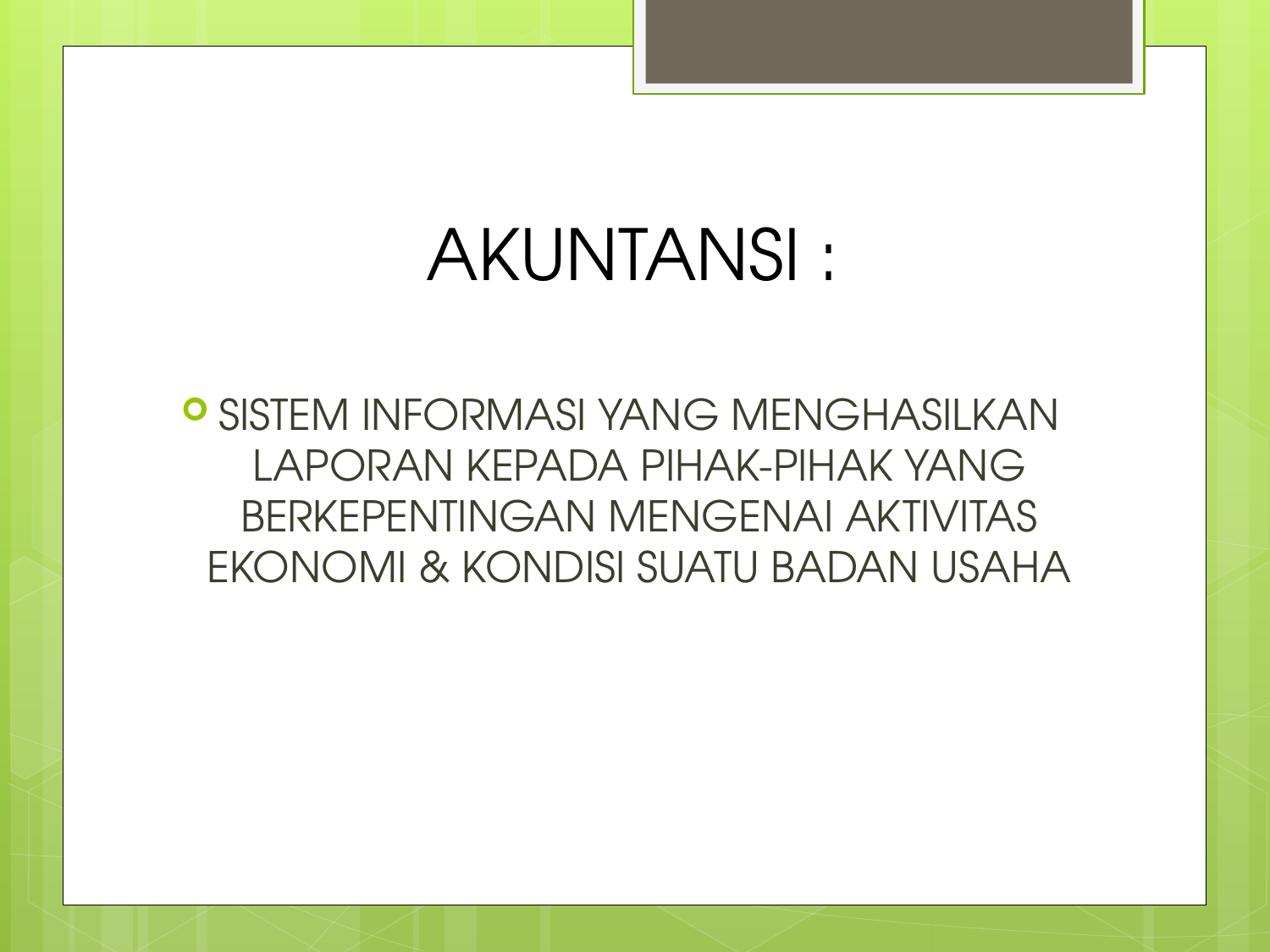

# AKUNTANSI :

SISTEM INFORMASI YANG MENGHASILKAN LAPORAN KEPADA PIHAK-PIHAK YANG BERKEPENTINGAN MENGENAI AKTIVITAS EKONOMI & KONDISI SUATU BADAN USAHA